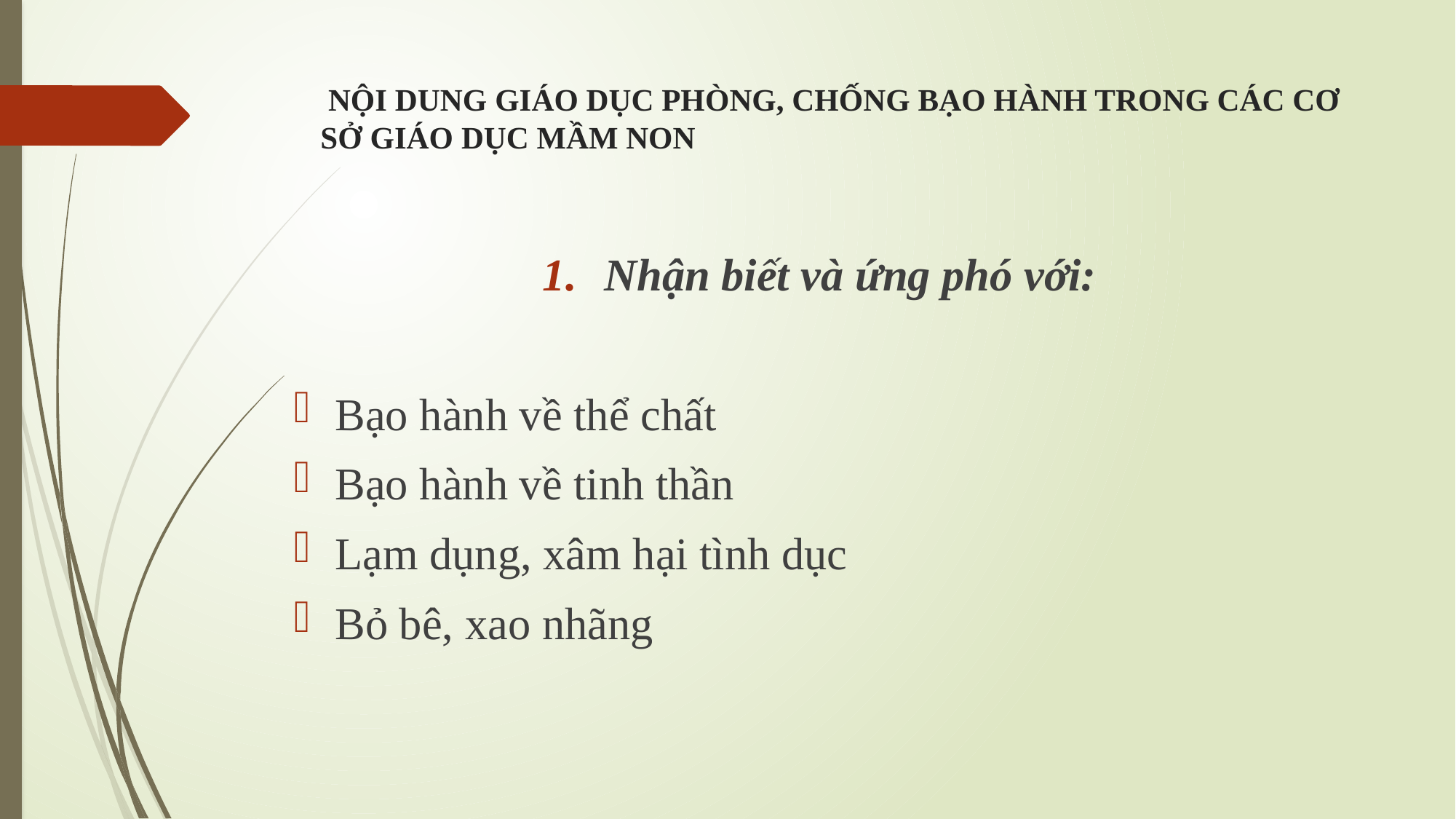

# NỘI DUNG GIÁO DỤC PHÒNG, CHỐNG BẠO HÀNH TRONG CÁC CƠ SỞ GIÁO DỤC MẦM NON

Nhận biết và ứng phó với:

Bạo hành về thể chất
Bạo hành về tinh thần
Lạm dụng, xâm hại tình dục
Bỏ bê, xao nhãng